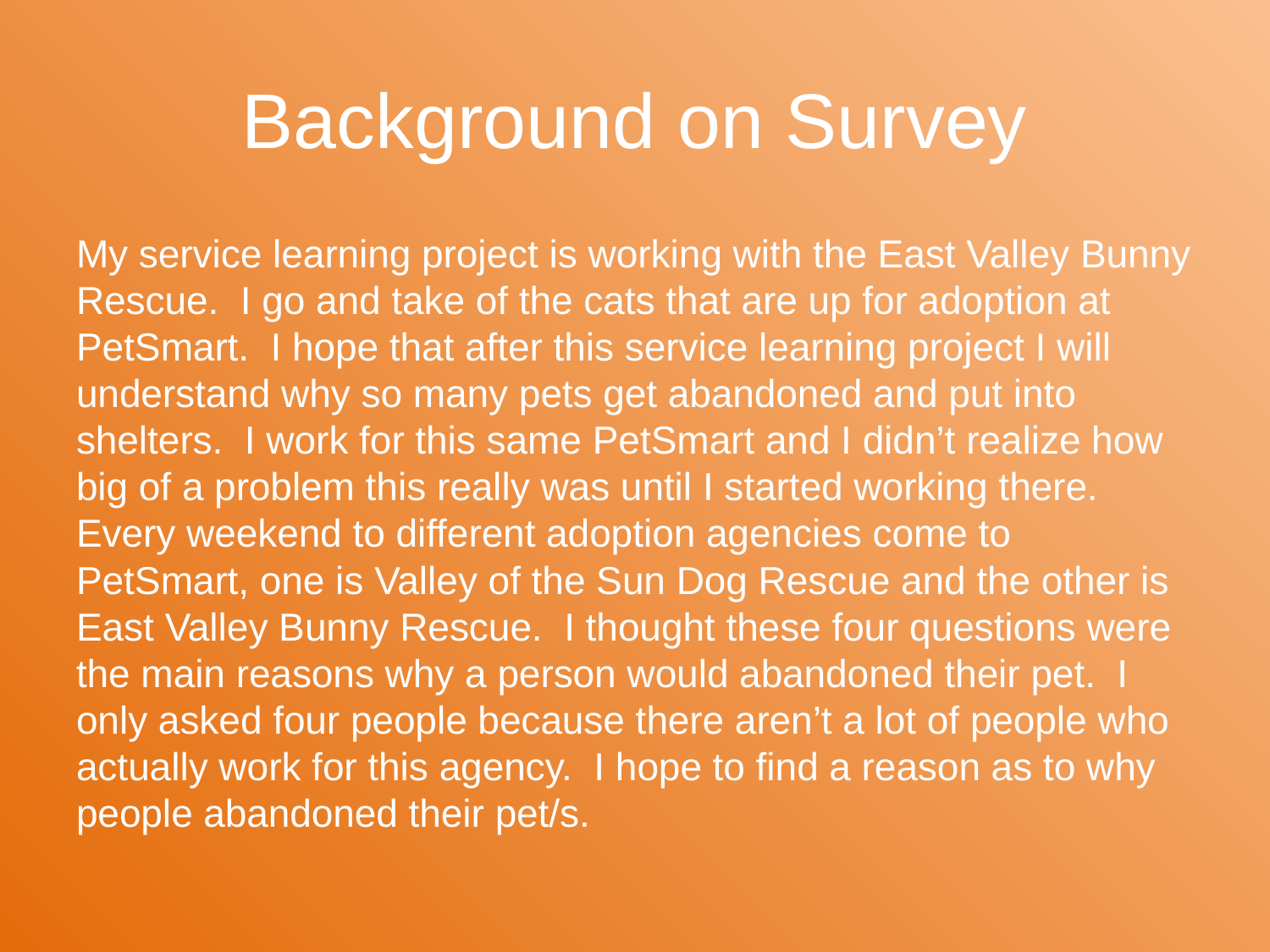

# Background on Survey
My service learning project is working with the East Valley Bunny Rescue.  I go and take of the cats that are up for adoption at PetSmart.  I hope that after this service learning project I will understand why so many pets get abandoned and put into shelters.  I work for this same PetSmart and I didn’t realize how big of a problem this really was until I started working there.  Every weekend to different adoption agencies come to PetSmart, one is Valley of the Sun Dog Rescue and the other is East Valley Bunny Rescue.  I thought these four questions were the main reasons why a person would abandoned their pet.  I only asked four people because there aren’t a lot of people who actually work for this agency.  I hope to find a reason as to why people abandoned their pet/s.